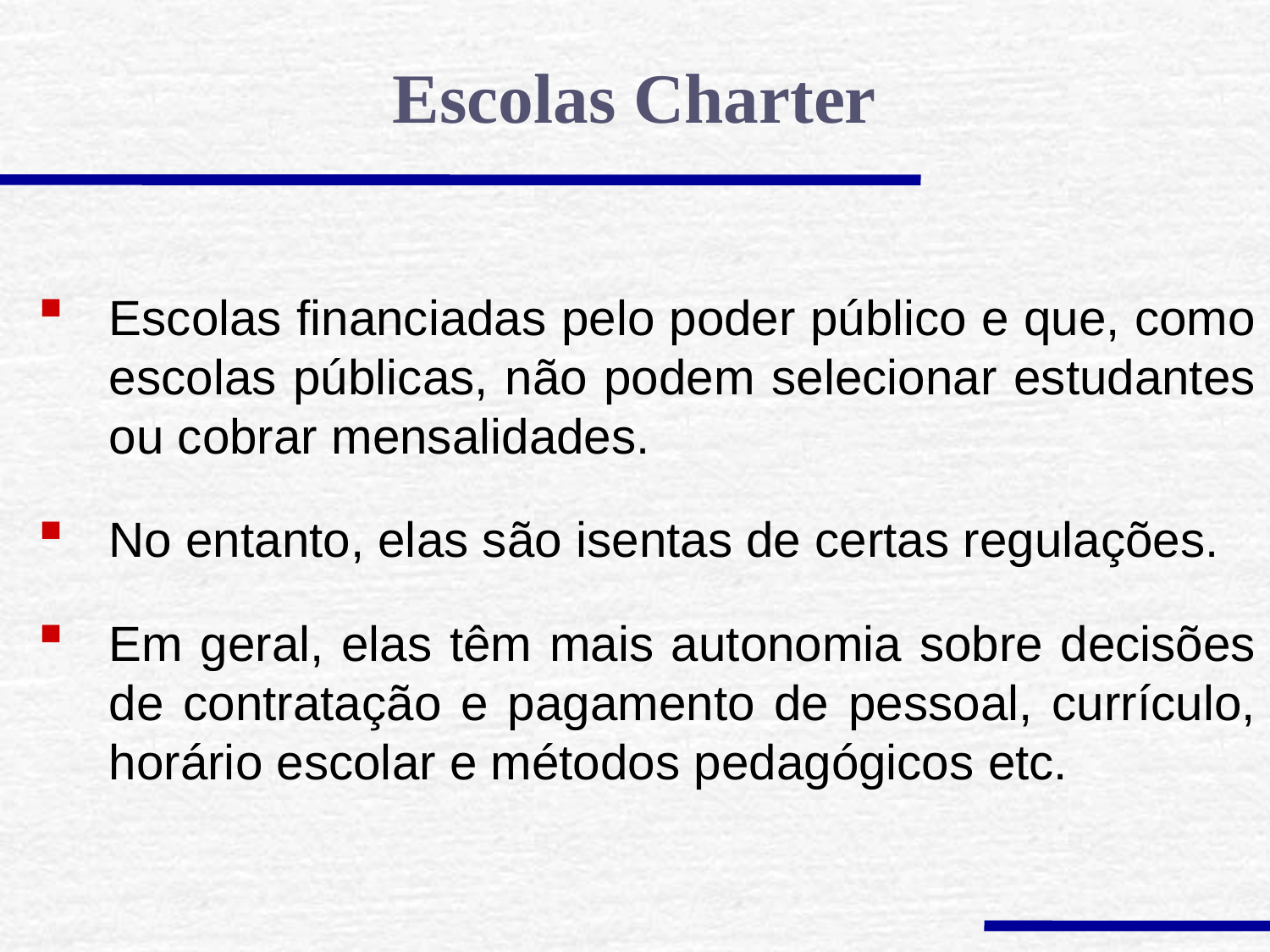

Escolas Charter

Escolas financiadas pelo poder público e que, como escolas públicas, não podem selecionar estudantes ou cobrar mensalidades.
No entanto, elas são isentas de certas regulações.
Em geral, elas têm mais autonomia sobre decisões de contratação e pagamento de pessoal, currículo, horário escolar e métodos pedagógicos etc.